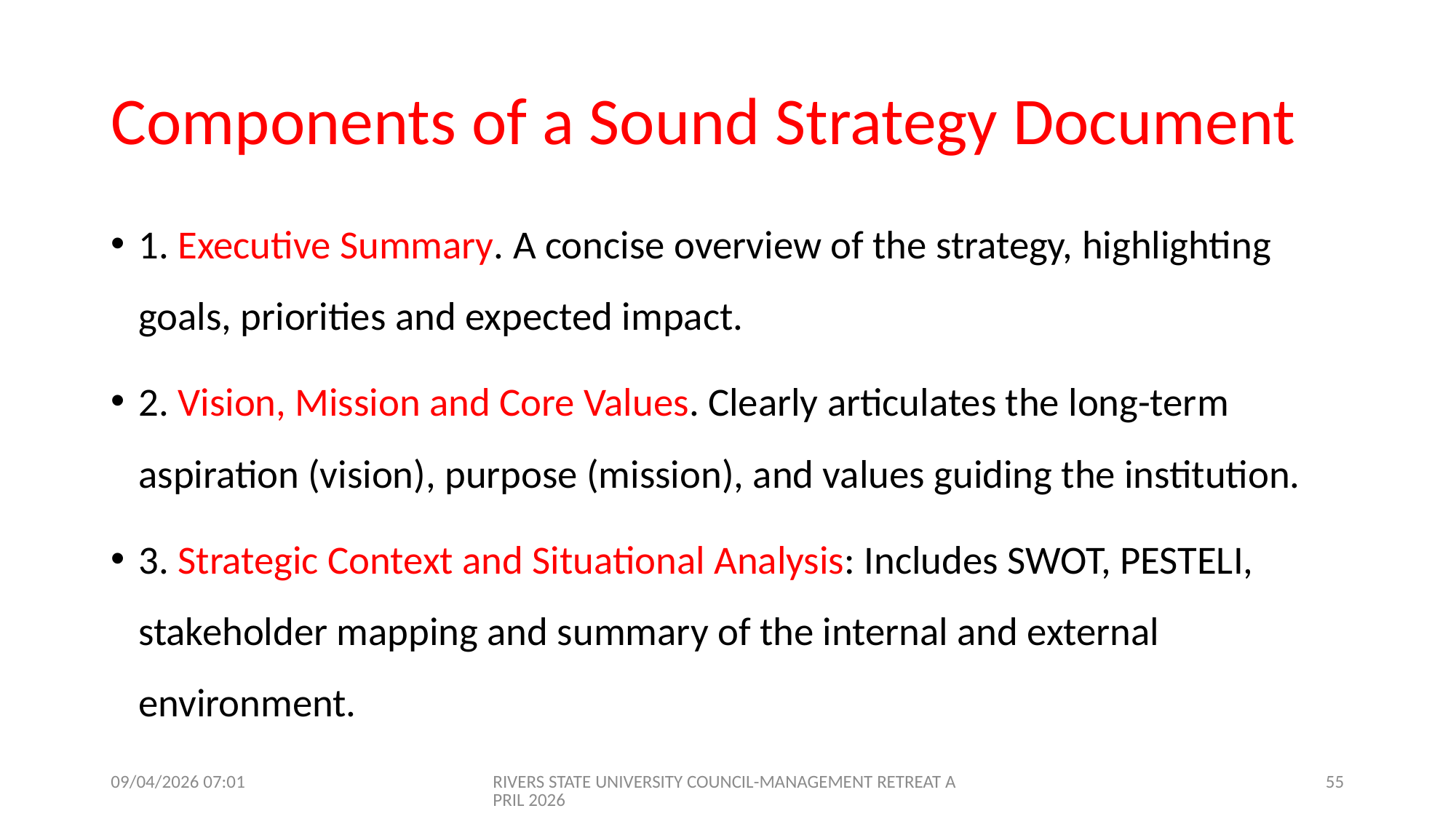

# Components of a Sound Strategy Document
1. Executive Summary. A concise overview of the strategy, highlighting goals, priorities and expected impact.
2. Vision, Mission and Core Values. Clearly articulates the long-term aspiration (vision), purpose (mission), and values guiding the institution.
3. Strategic Context and Situational Analysis: Includes SWOT, PESTELI, stakeholder mapping and summary of the internal and external environment.
09/04/2026 07:01
RIVERS STATE UNIVERSITY COUNCIL-MANAGEMENT RETREAT APRIL 2026
55